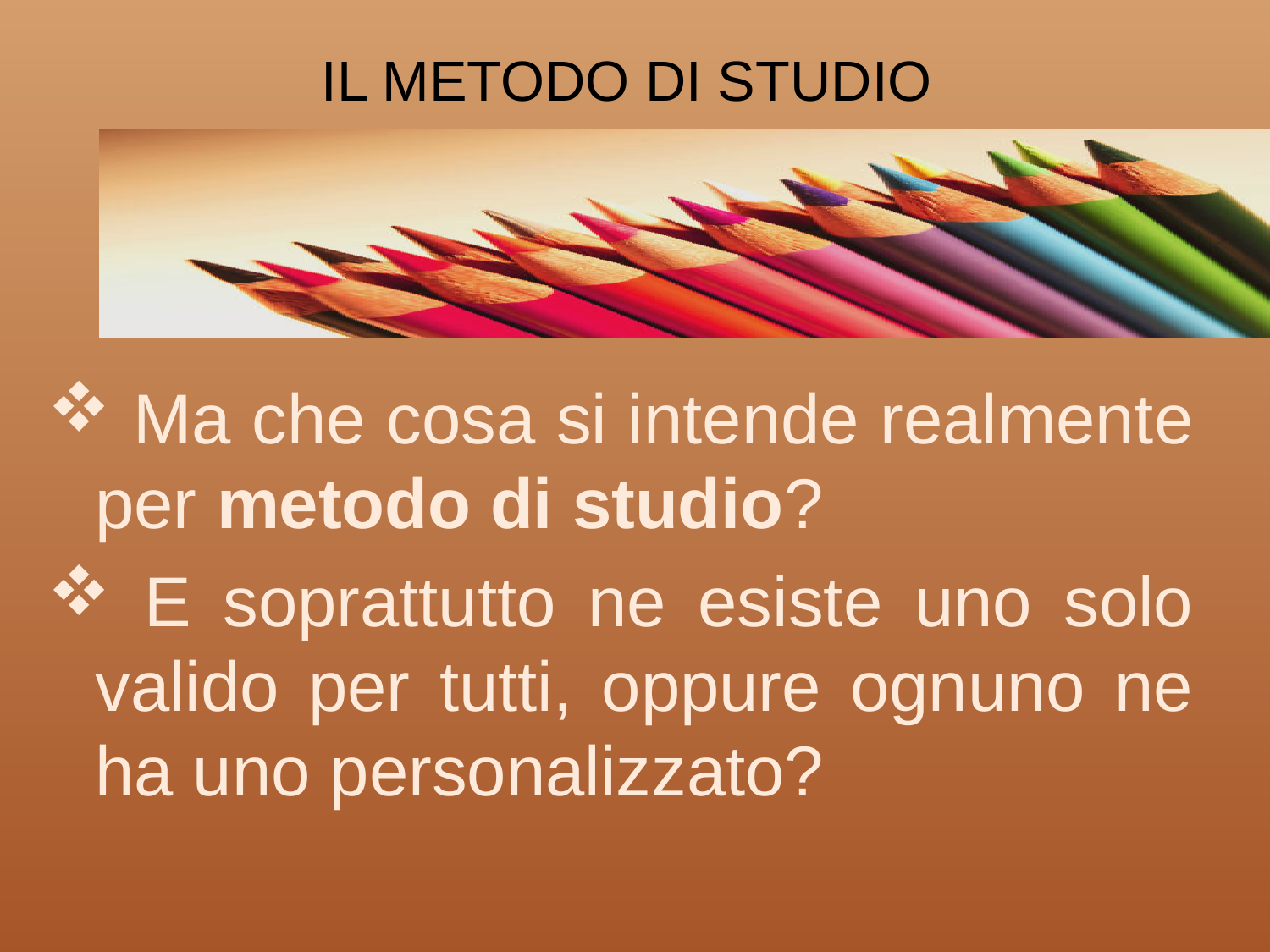

# IL METODO DI STUDIO
 Ma che cosa si intende realmente per metodo di studio?
 E soprattutto ne esiste uno solo valido per tutti, oppure ognuno ne ha uno personalizzato?